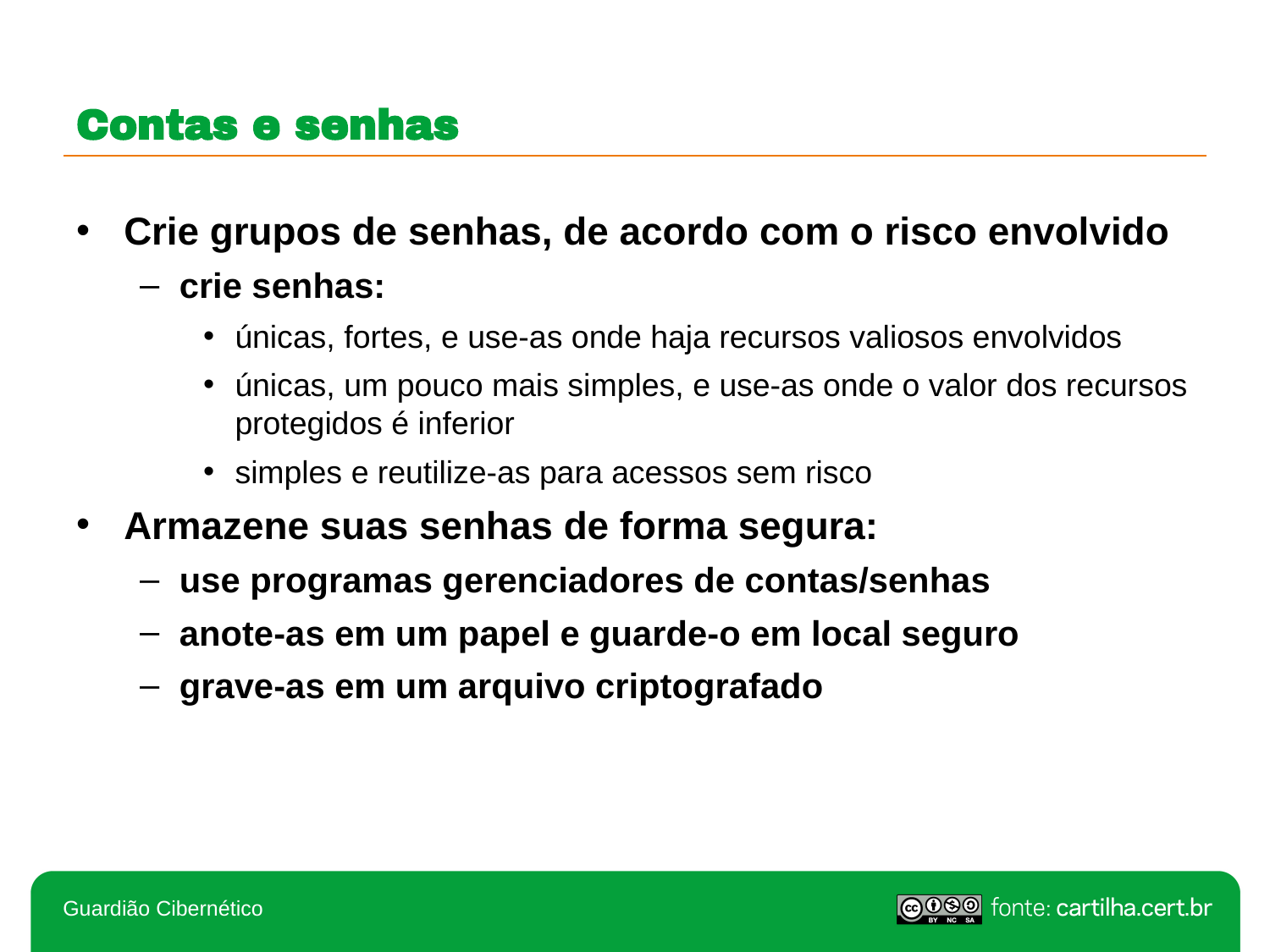

# Contas e senhas
Crie grupos de senhas, de acordo com o risco envolvido
crie senhas:
únicas, fortes, e use-as onde haja recursos valiosos envolvidos
únicas, um pouco mais simples, e use-as onde o valor dos recursos protegidos é inferior
simples e reutilize-as para acessos sem risco
Armazene suas senhas de forma segura:
use programas gerenciadores de contas/senhas
anote-as em um papel e guarde-o em local seguro
grave-as em um arquivo criptografado